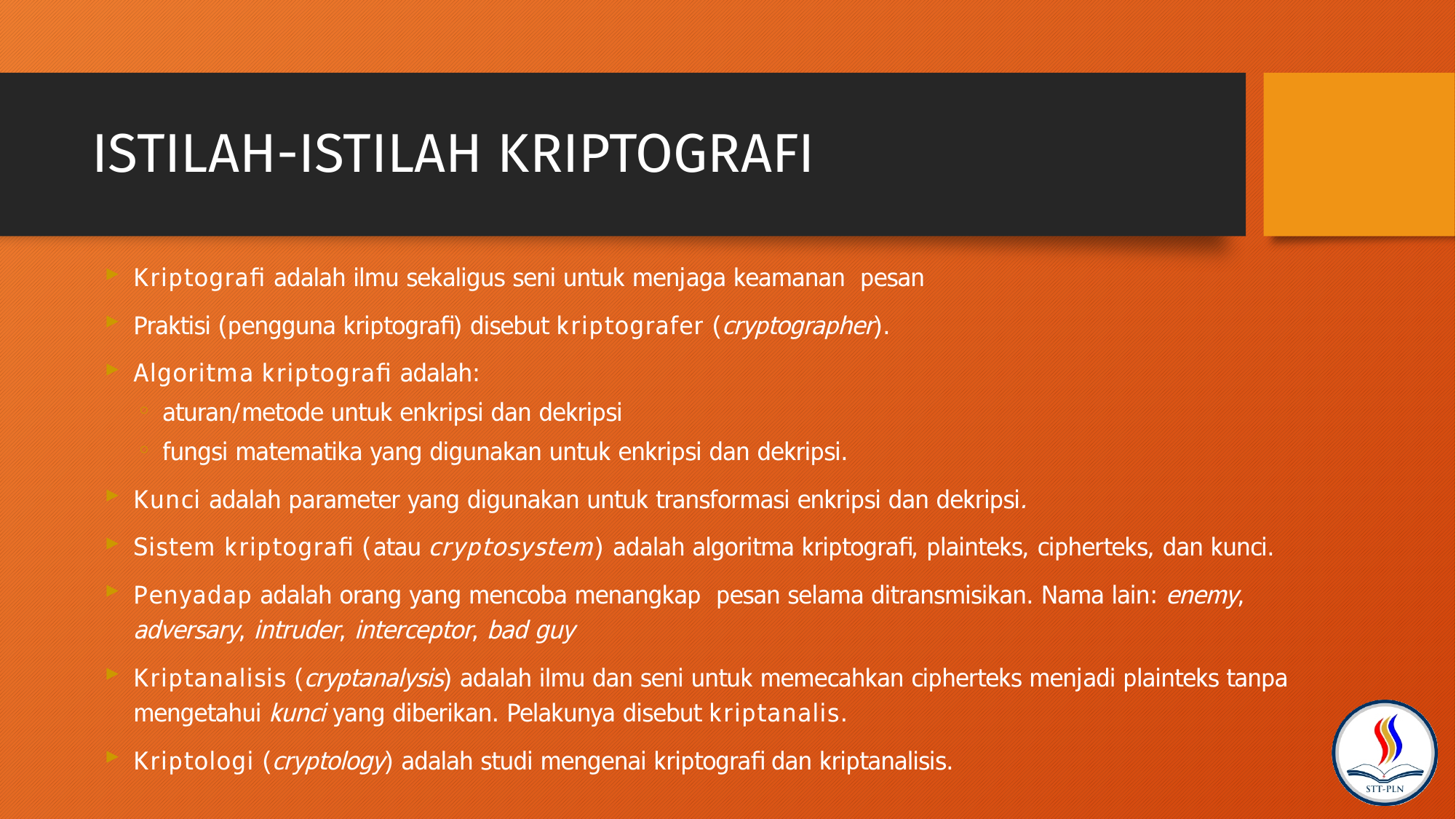

# ISTILAH-ISTILAH KRIPTOGRAFI
Kriptografi adalah ilmu sekaligus seni untuk menjaga keamanan  pesan
Praktisi (pengguna kriptografi) disebut kriptografer (cryptographer).
Algoritma kriptografi adalah:
aturan/metode untuk enkripsi dan dekripsi
fungsi matematika yang digunakan untuk enkripsi dan dekripsi.
Kunci adalah parameter yang digunakan untuk transformasi enkripsi dan dekripsi.
Sistem kriptografi (atau cryptosystem) adalah algoritma kriptografi, plainteks, cipherteks, dan kunci.
Penyadap adalah orang yang mencoba menangkap  pesan selama ditransmisikan. Nama lain: enemy, adversary, intruder, interceptor, bad guy
Kriptanalisis (cryptanalysis) adalah ilmu dan seni untuk memecahkan cipherteks menjadi plainteks tanpa mengetahui kunci yang diberikan. Pelakunya disebut kriptanalis.
Kriptologi (cryptology) adalah studi mengenai kriptografi dan kriptanalisis.